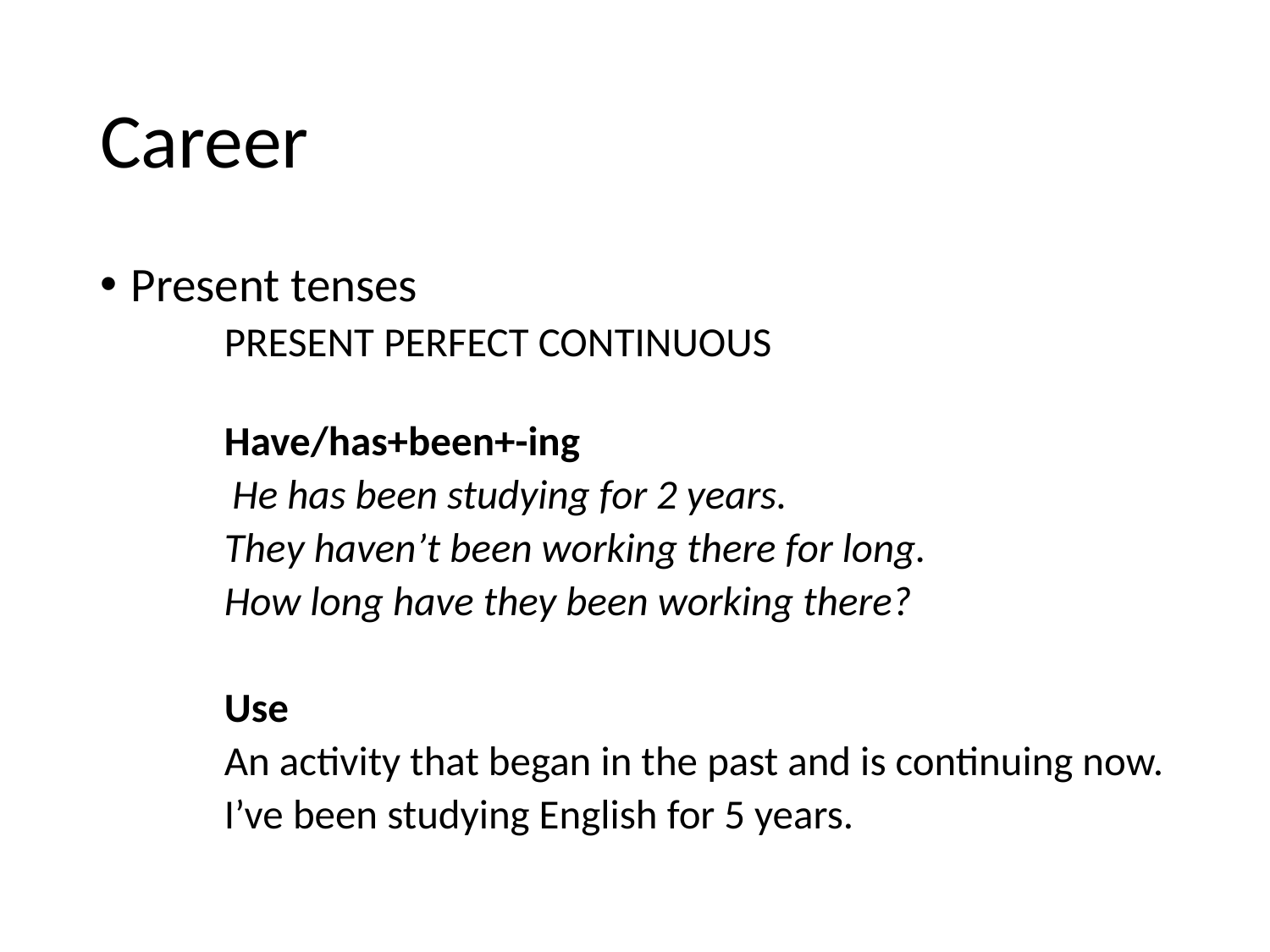

# Career
Present tenses
PRESENT PERFECT CONTINUOUS

Have/has+been+-ing
 He has been studying for 2 years.
They haven’t been working there for long.
How long have they been working there?

Use
An activity that began in the past and is continuing now.
I’ve been studying English for 5 years.